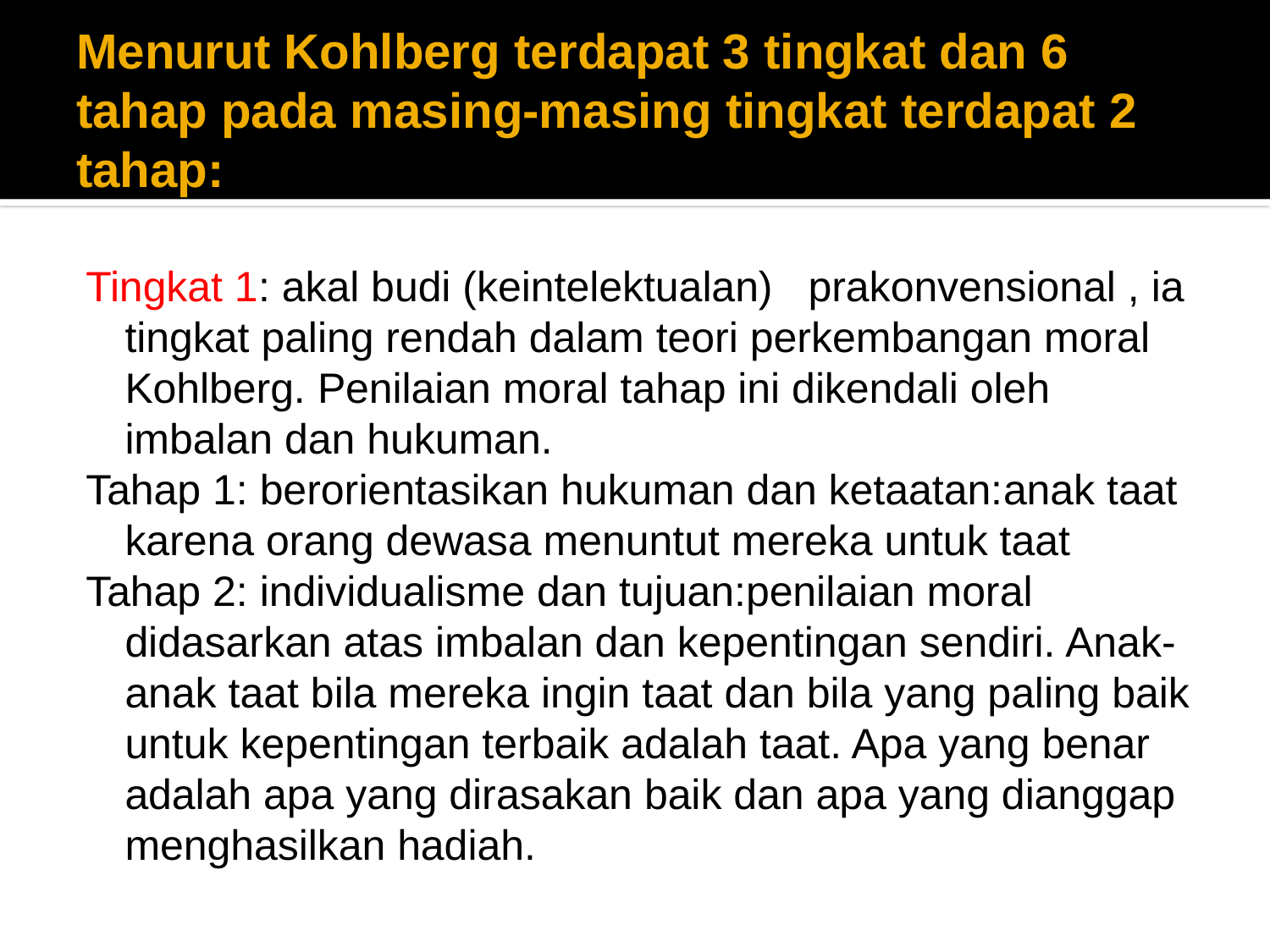

# Menurut Kohlberg terdapat 3 tingkat dan 6 tahap pada masing-masing tingkat terdapat 2 tahap:
Tingkat 1: akal budi (keintelektualan)   prakonvensional , ia tingkat paling rendah dalam teori perkembangan moral Kohlberg. Penilaian moral tahap ini dikendali oleh imbalan dan hukuman.
Tahap 1: berorientasikan hukuman dan ketaatan:anak taat karena orang dewasa menuntut mereka untuk taat
Tahap 2: individualisme dan tujuan:penilaian moral didasarkan atas imbalan dan kepentingan sendiri. Anak-anak taat bila mereka ingin taat dan bila yang paling baik untuk kepentingan terbaik adalah taat. Apa yang benar adalah apa yang dirasakan baik dan apa yang dianggap menghasilkan hadiah.